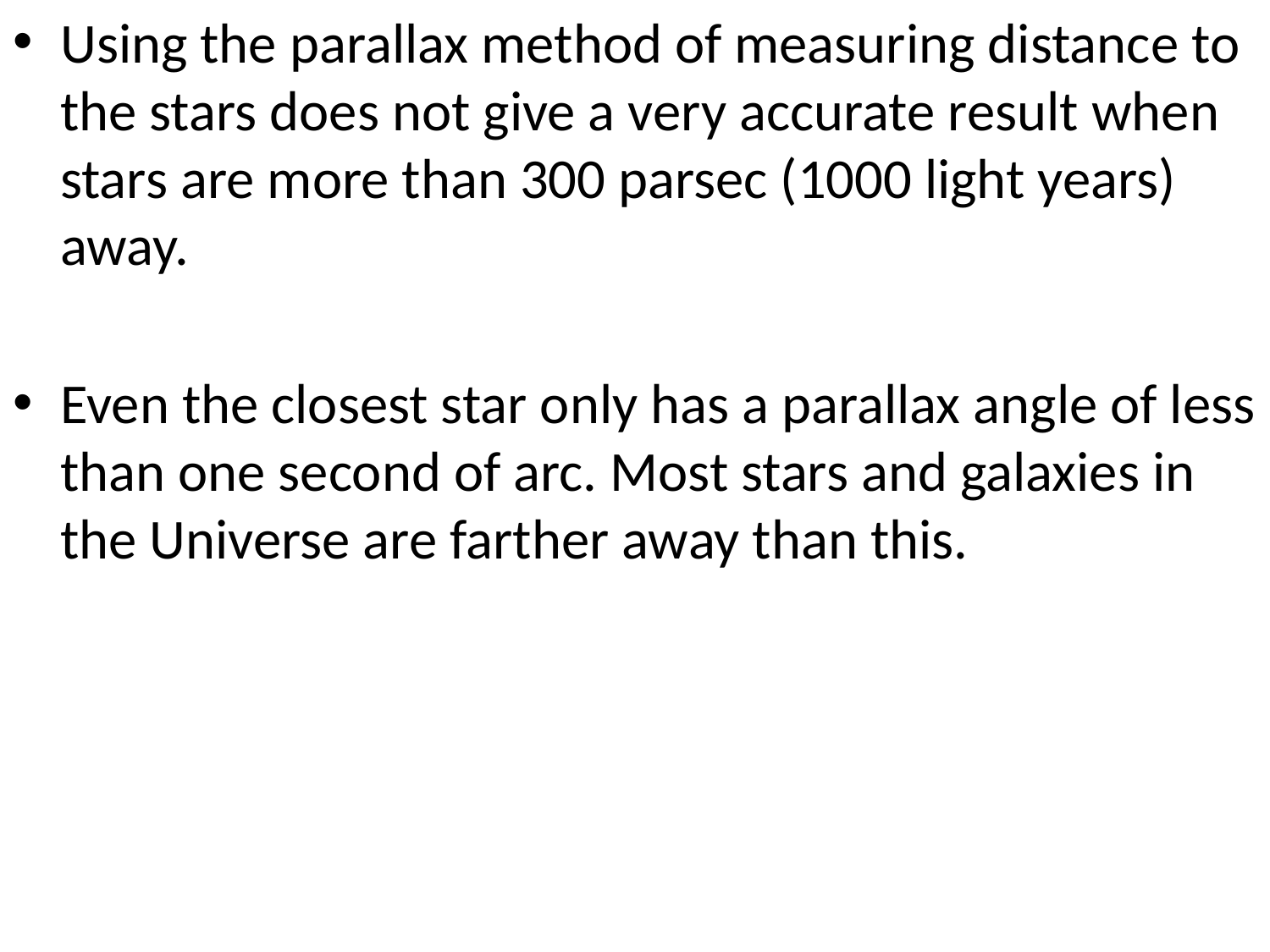

Using the parallax method of measuring distance to the stars does not give a very accurate result when stars are more than 300 parsec (1000 light years) away.

Even the closest star only has a parallax angle of less than one second of arc. Most stars and galaxies in the Universe are farther away than this.